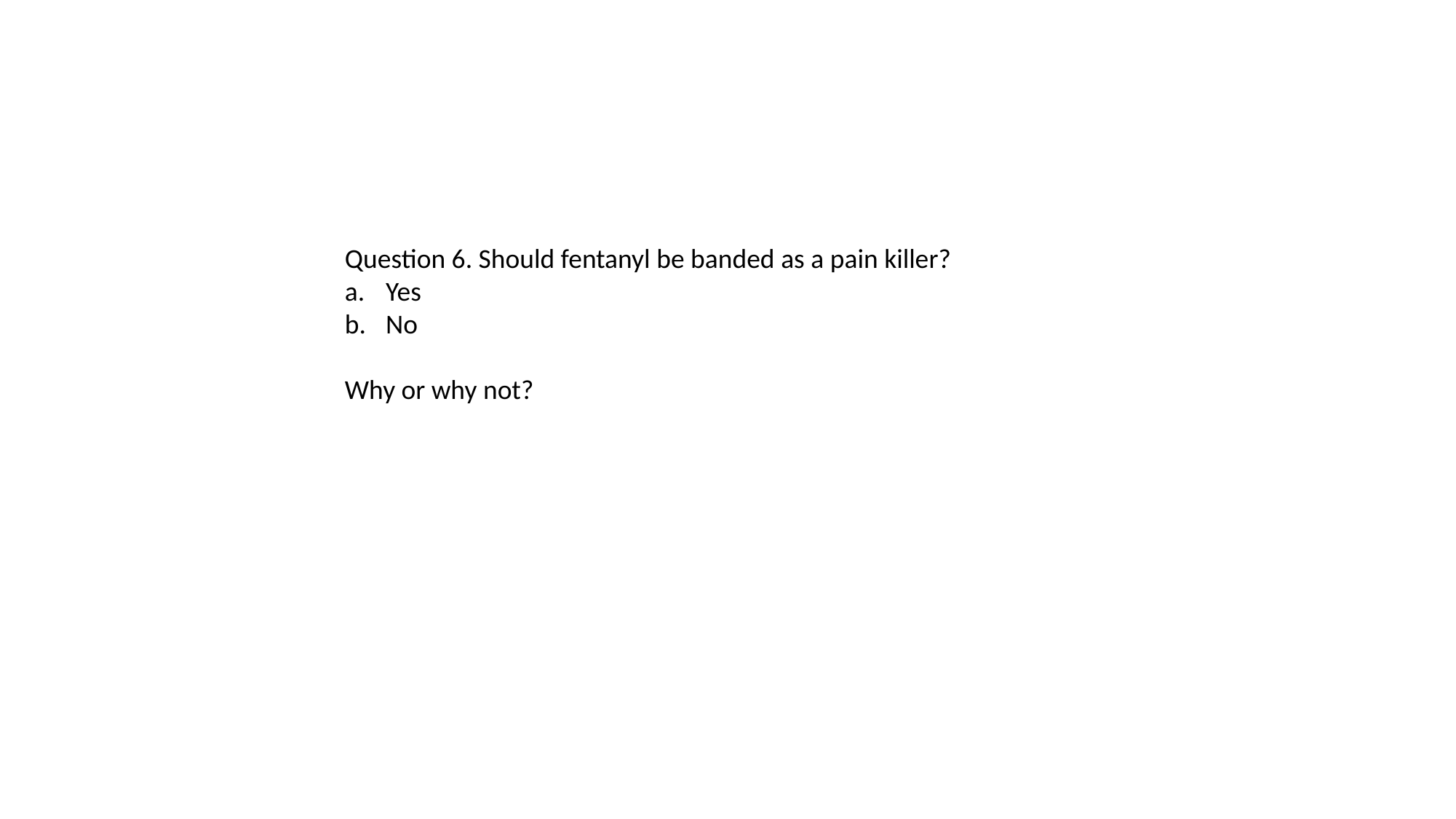

Question 6. Should fentanyl be banded as a pain killer?
Yes
No

Why or why not?